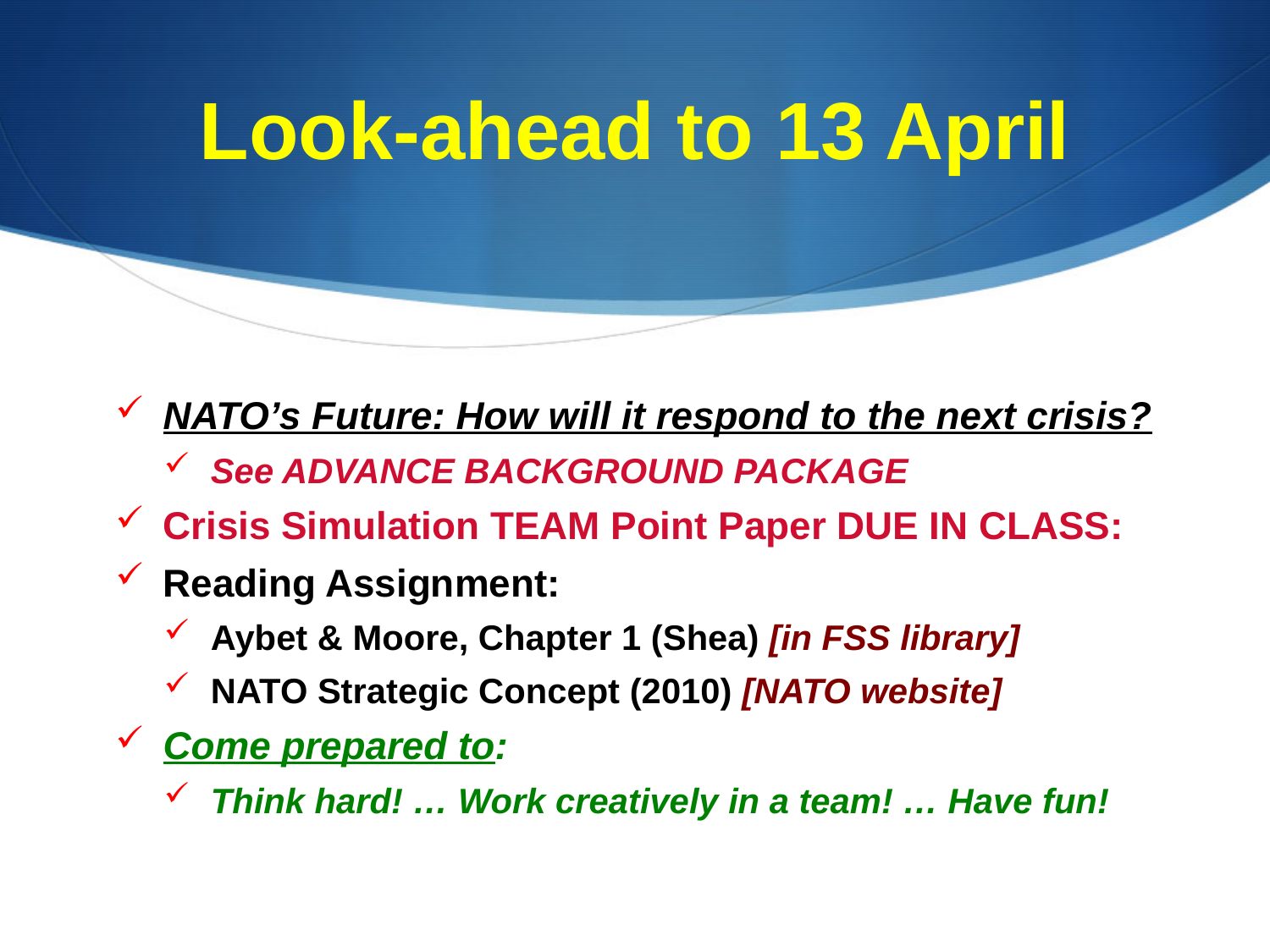

# Look-ahead to 13 April
NATO’s Future: How will it respond to the next crisis?
See ADVANCE BACKGROUND PACKAGE
Crisis Simulation TEAM Point Paper DUE IN CLASS:
Reading Assignment:
Aybet & Moore, Chapter 1 (Shea) [in FSS library]
NATO Strategic Concept (2010) [NATO website]
Come prepared to:
Think hard! … Work creatively in a team! … Have fun!